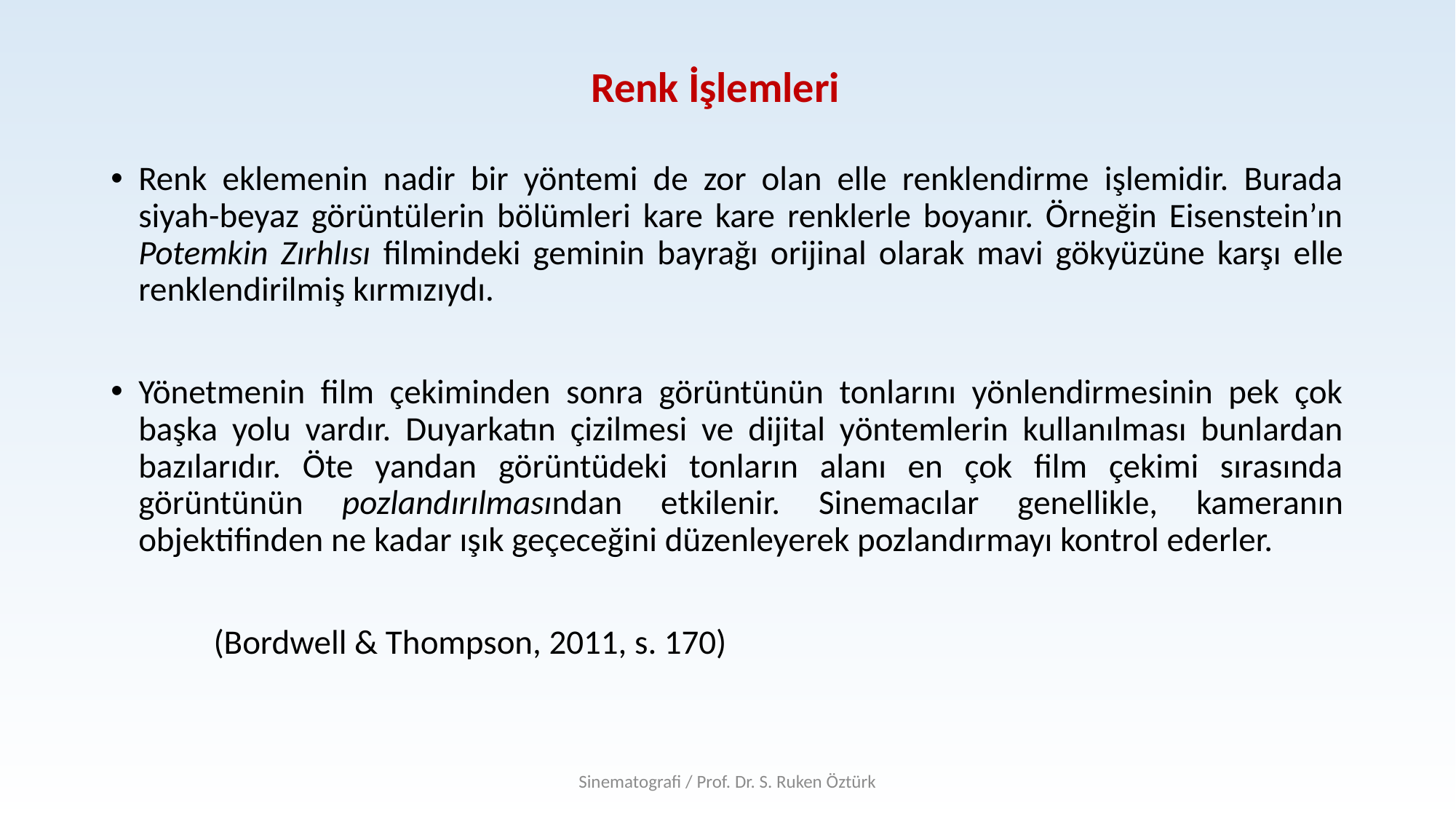

# Renk İşlemleri
Renk eklemenin nadir bir yöntemi de zor olan elle renklendirme işlemidir. Burada siyah-beyaz görüntülerin bölümleri kare kare renklerle boyanır. Örneğin Eisenstein’ın Potemkin Zırhlısı filmindeki geminin bayrağı orijinal olarak mavi gökyüzüne karşı elle renklendirilmiş kırmızıydı.

Yönetmenin film çekiminden sonra görüntünün tonlarını yönlendirmesinin pek çok başka yolu vardır. Duyarkatın çizilmesi ve dijital yöntemlerin kullanılması bunlardan bazılarıdır. Öte yandan görüntüdeki tonların alanı en çok film çekimi sırasında görüntünün pozlandırılmasından etkilenir. Sinemacılar genellikle, kameranın objektifinden ne kadar ışık geçeceğini düzenleyerek pozlandırmayı kontrol ederler.

						(Bordwell & Thompson, 2011, s. 170)

Sinematografi / Prof. Dr. S. Ruken Öztürk